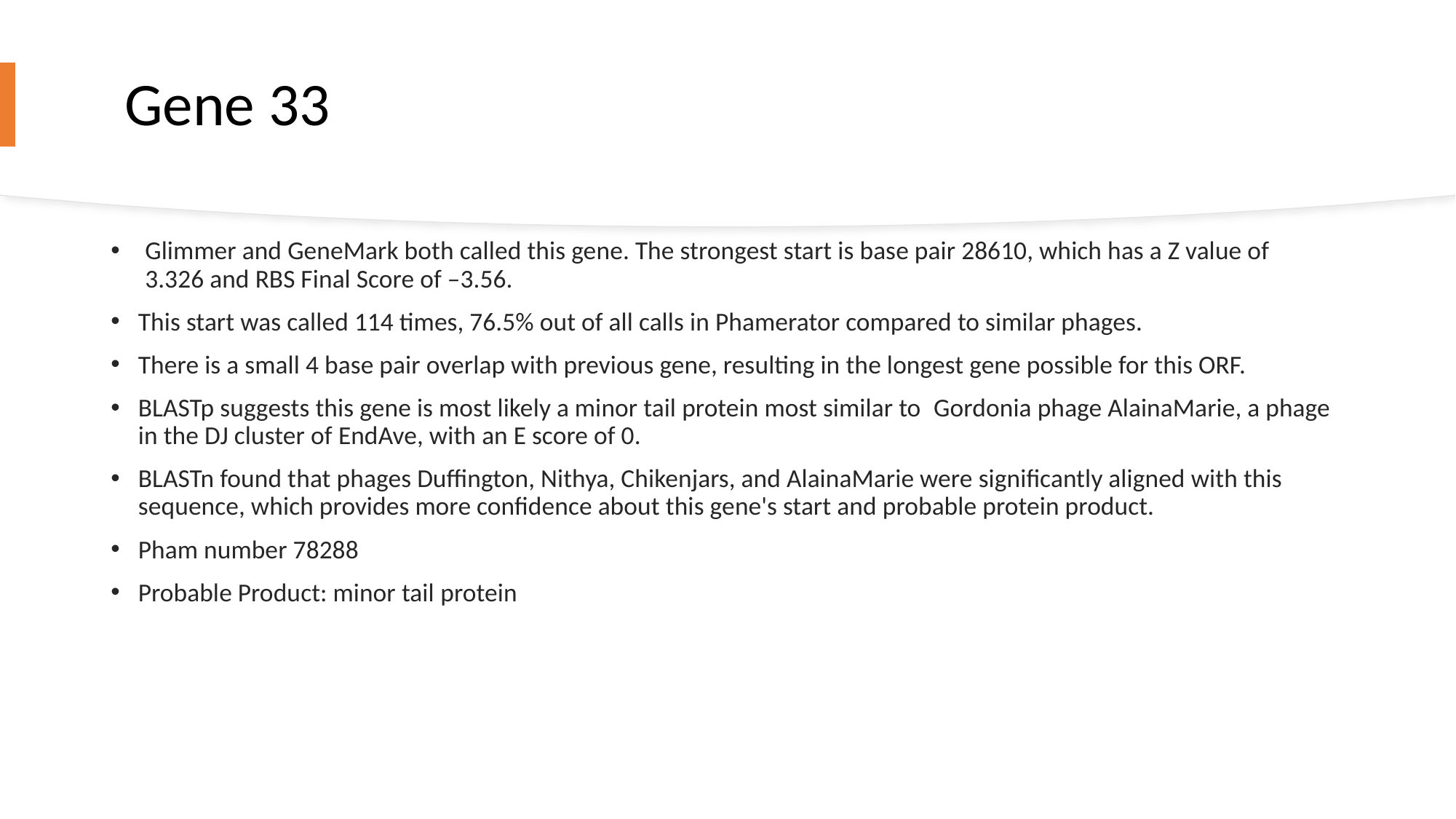

# Gene 33

Glimmer and GeneMark both called this gene. The strongest start is base pair 28610, which has a Z value of 3.326 and RBS Final Score of –3.56.
This start was called 114 times, 76.5% out of all calls in Phamerator compared to similar phages.
There is a small 4 base pair overlap with previous gene, resulting in the longest gene possible for this ORF.
BLASTp suggests this gene is most likely a minor tail protein most similar to  Gordonia phage AlainaMarie, a phage in the DJ cluster of EndAve, with an E score of 0.
BLASTn found that phages Duffington, Nithya, Chikenjars, and AlainaMarie were significantly aligned with this sequence, which provides more confidence about this gene's start and probable protein product.
Pham number 78288
Probable Product: minor tail protein